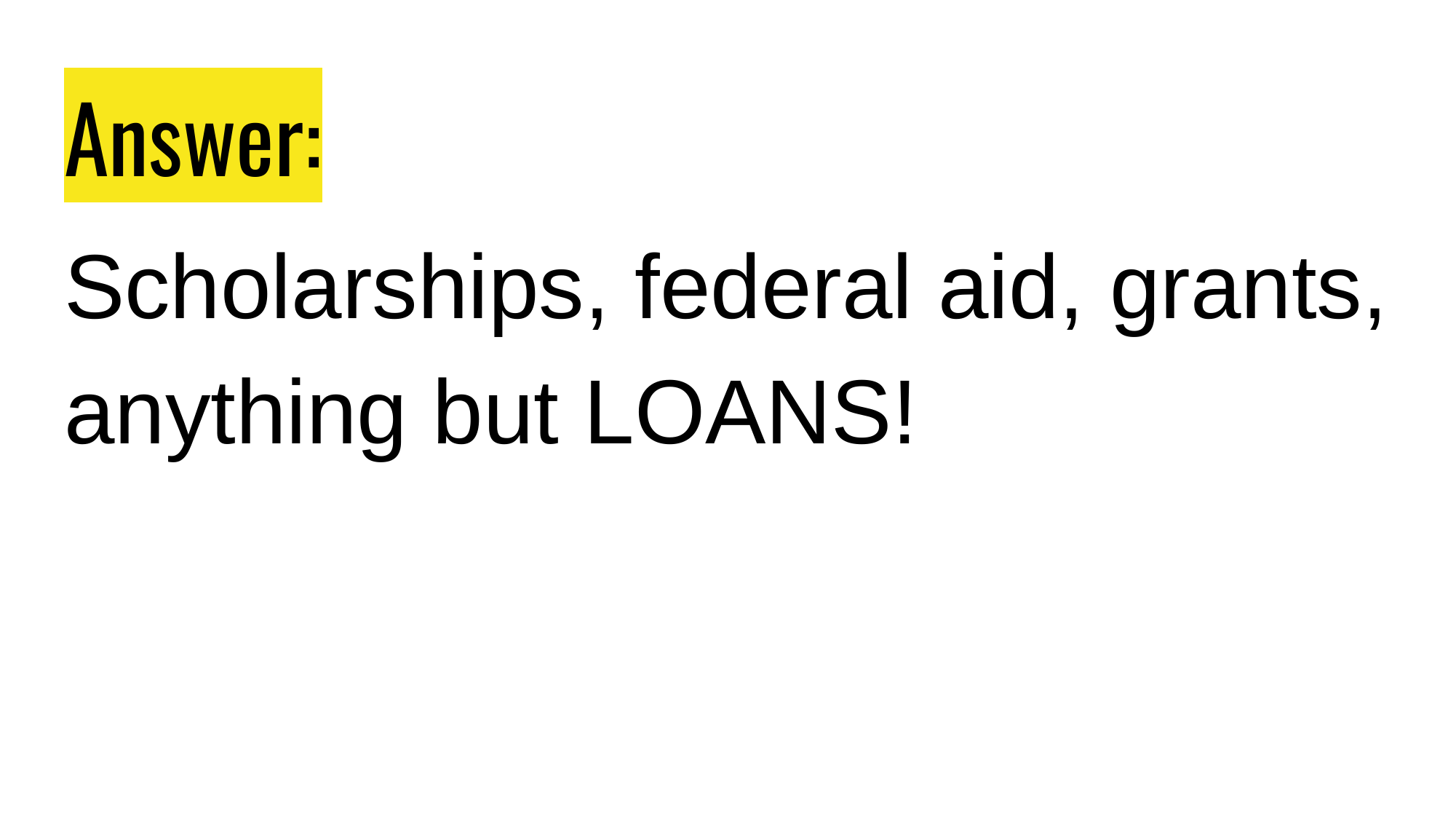

# Answer:
Scholarships, federal aid, grants, anything but LOANS!